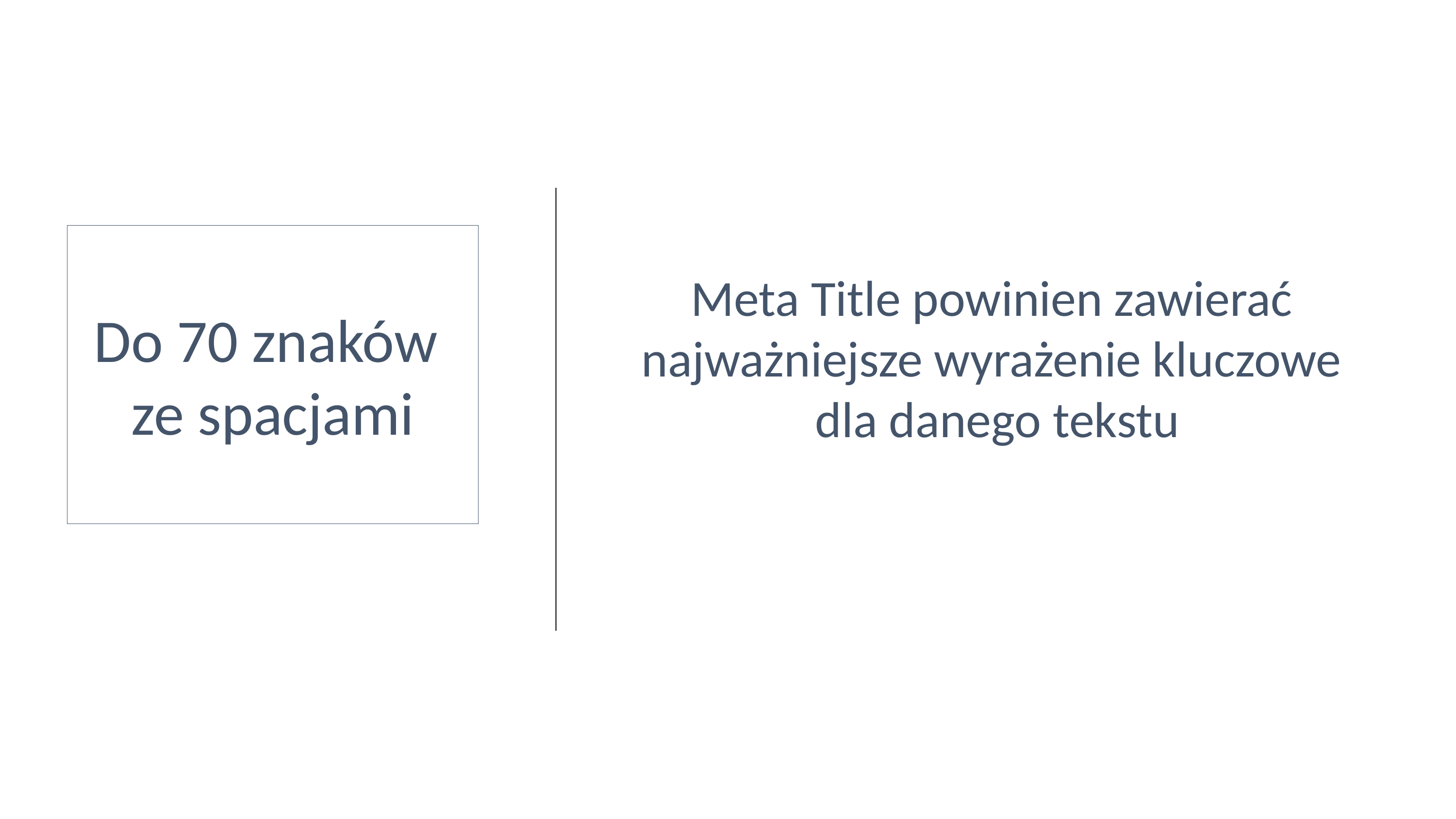

Do 70 znaków
ze spacjami

Meta Title powinien zawierać
najważniejsze wyrażenie kluczowe
dla danego tekstu